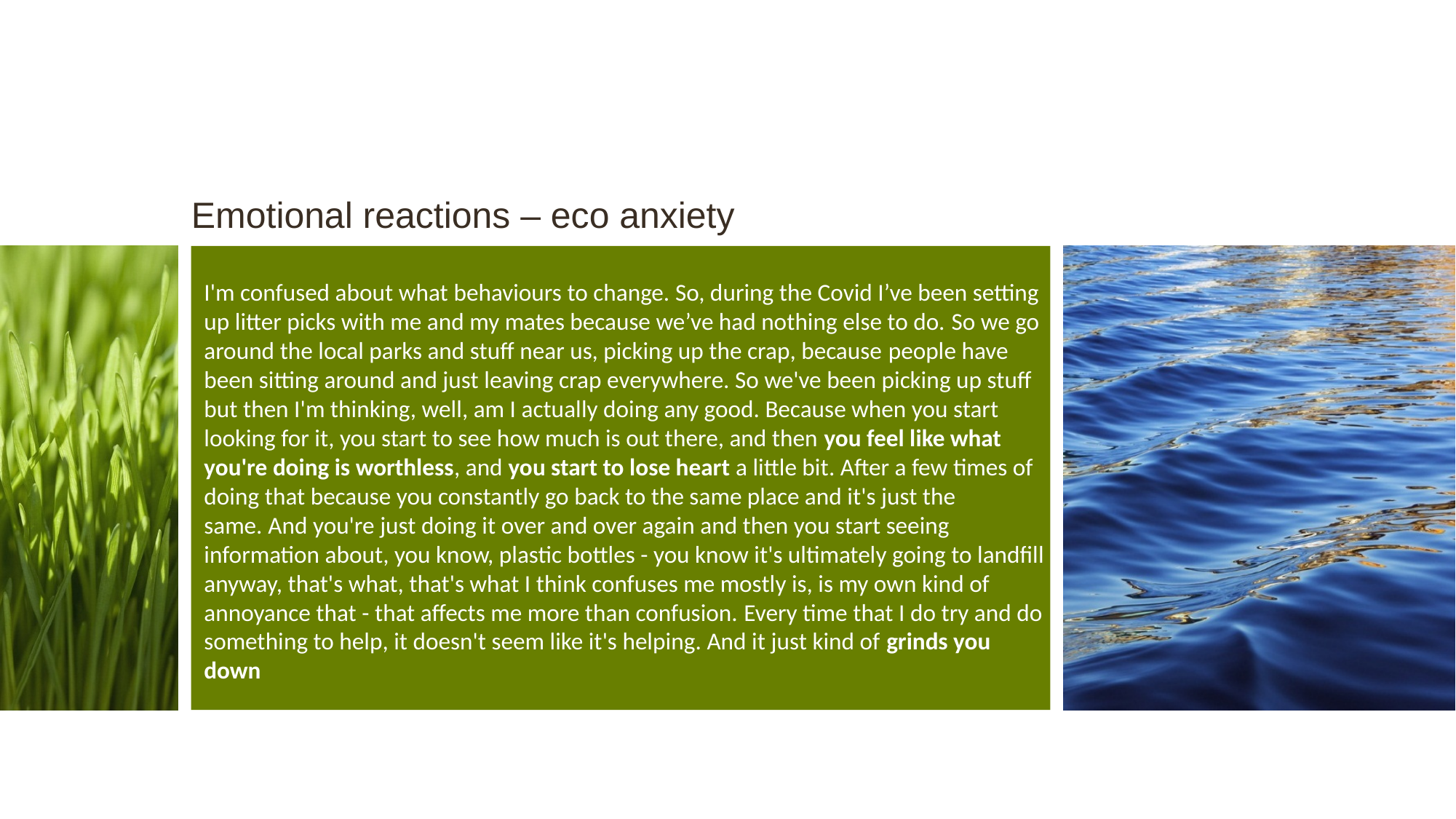

Emotional reactions – eco anxiety
# I'm confused about what behaviours to change. So, during the Covid I’ve been setting up litter picks with me and my mates because we’ve had nothing else to do. So we go around the local parks and stuff near us, picking up the crap, because people have been sitting around and just leaving crap everywhere. So we've been picking up stuff but then I'm thinking, well, am I actually doing any good. Because when you start looking for it, you start to see how much is out there, and then you feel like what you're doing is worthless, and you start to lose heart a little bit. After a few times of doing that because you constantly go back to the same place and it's just the same. And you're just doing it over and over again and then you start seeing information about, you know, plastic bottles - you know it's ultimately going to landfill anyway, that's what, that's what I think confuses me mostly is, is my own kind of annoyance that - that affects me more than confusion. Every time that I do try and do something to help, it doesn't seem like it's helping. And it just kind of grinds you down